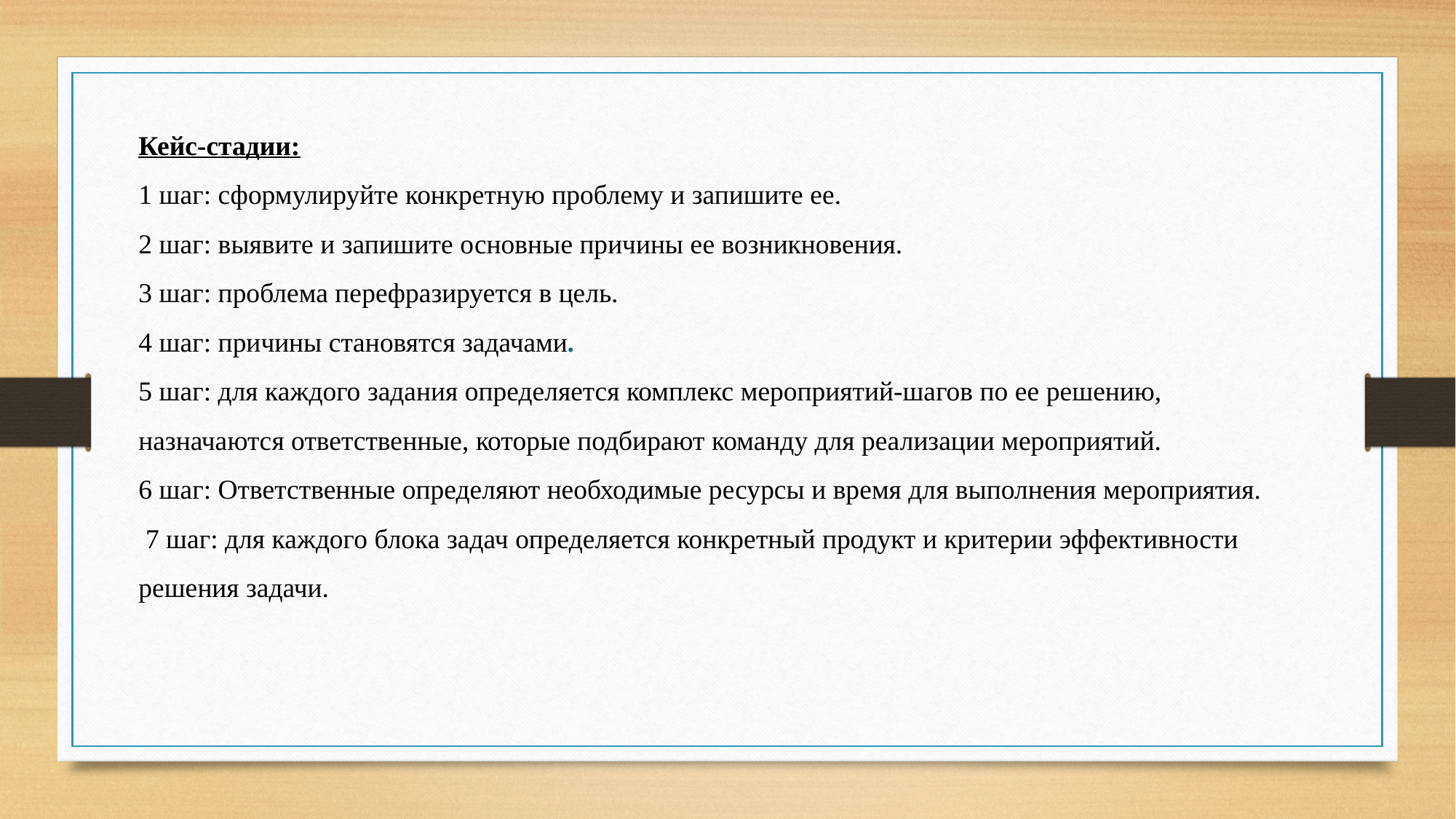

Кейс-стадии:
1 шаг: сформулируйте конкретную проблему и запишите ее.
2 шаг: выявите и запишите основные причины ее возникновения.
3 шаг: проблема перефразируется в цель.
4 шаг: причины становятся задачами.
5 шаг: для каждого задания определяется комплекс мероприятий-шагов по ее решению, назначаются ответственные, которые подбирают команду для реализации мероприятий.
6 шаг: Ответственные определяют необходимые ресурсы и время для выполнения мероприятия.
 7 шаг: для каждого блока задач определяется конкретный продукт и критерии эффективности решения задачи.